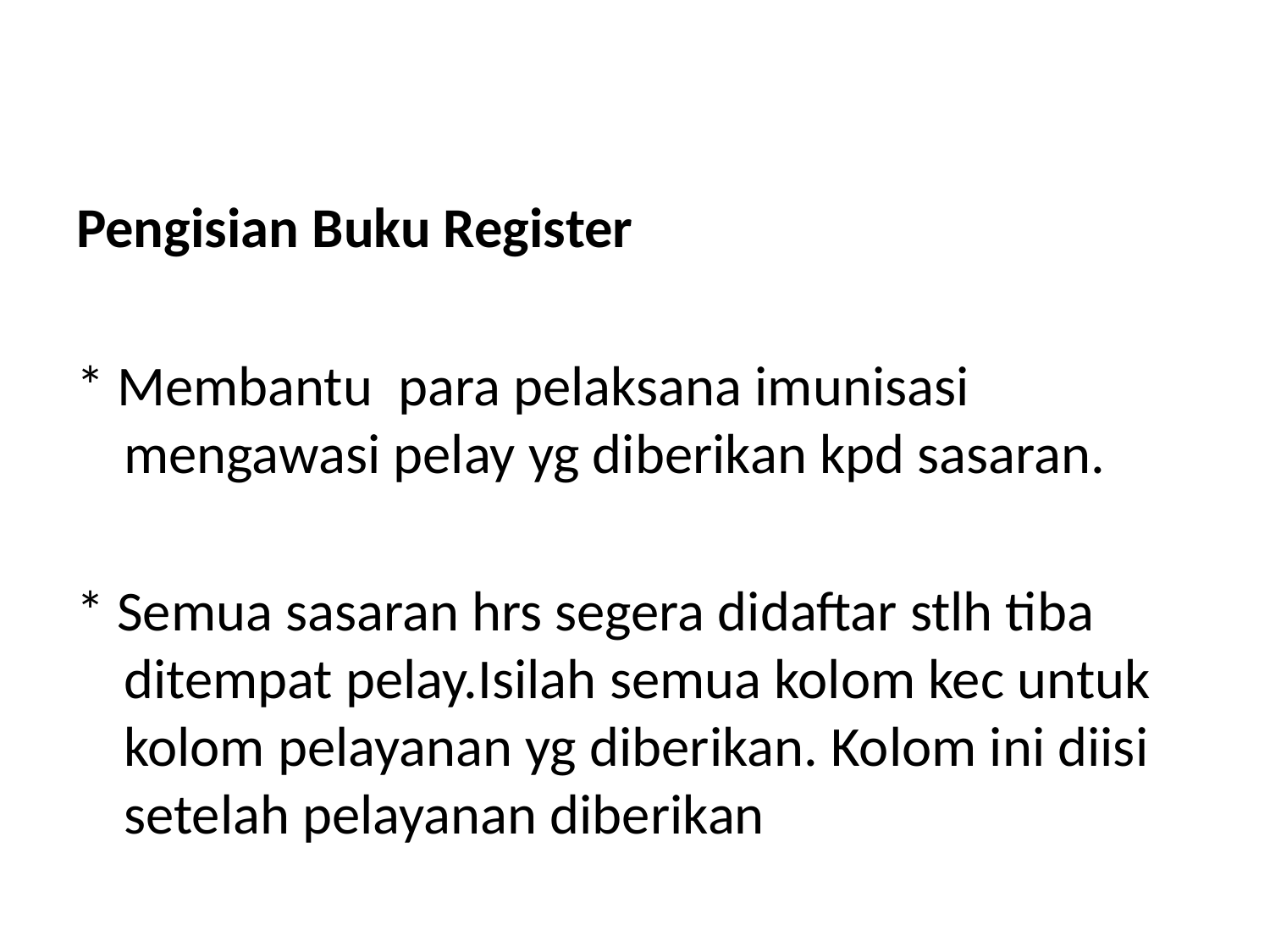

Pengisian Buku Register

* Membantu  para pelaksana imunisasi mengawasi pelay yg diberikan kpd sasaran.

* Semua sasaran hrs segera didaftar stlh tiba ditempat pelay.Isilah semua kolom kec untuk kolom pelayanan yg diberikan. Kolom ini diisi setelah pelayanan diberikan